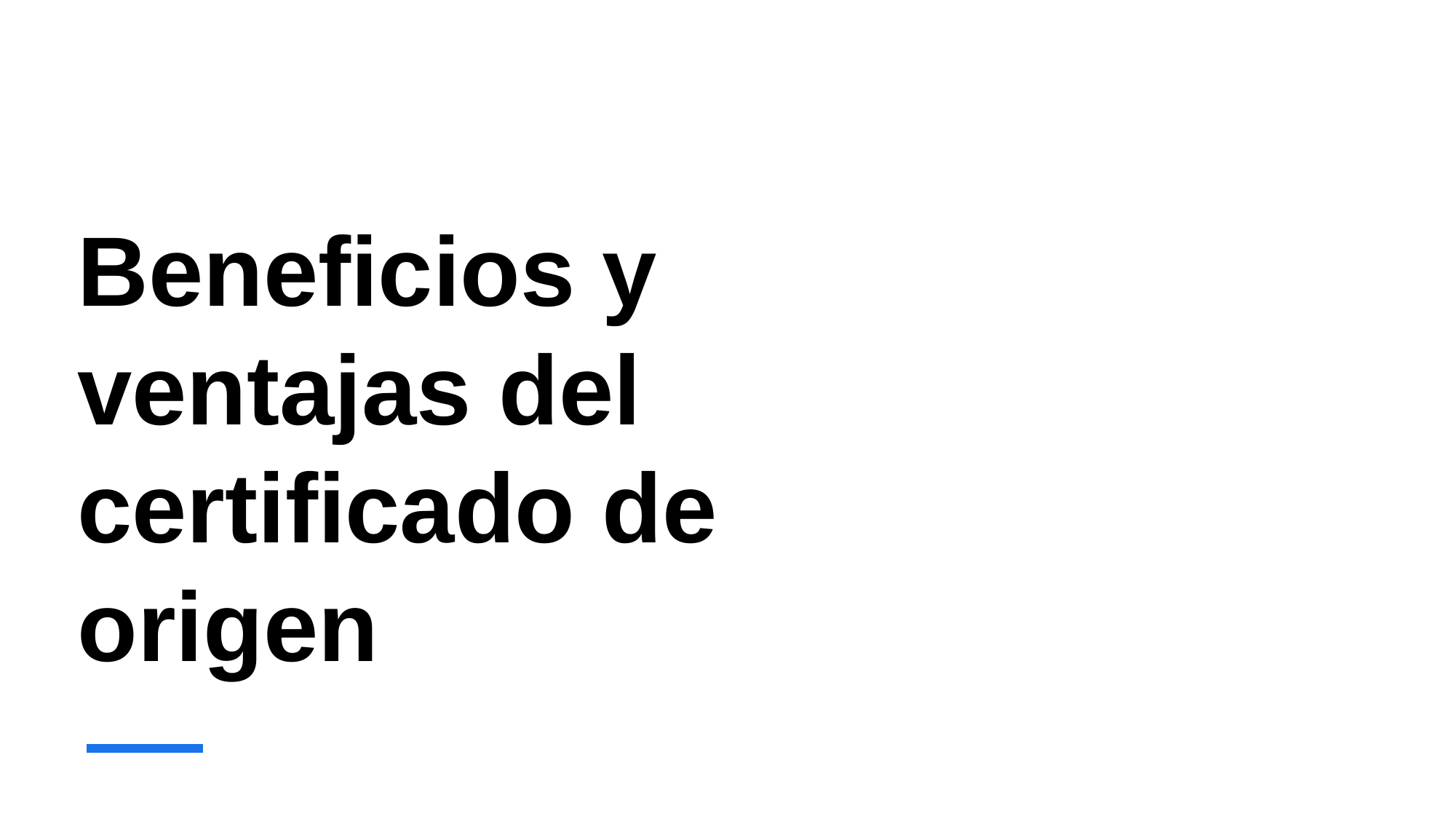

# Beneficios y ventajas del certificado de origen